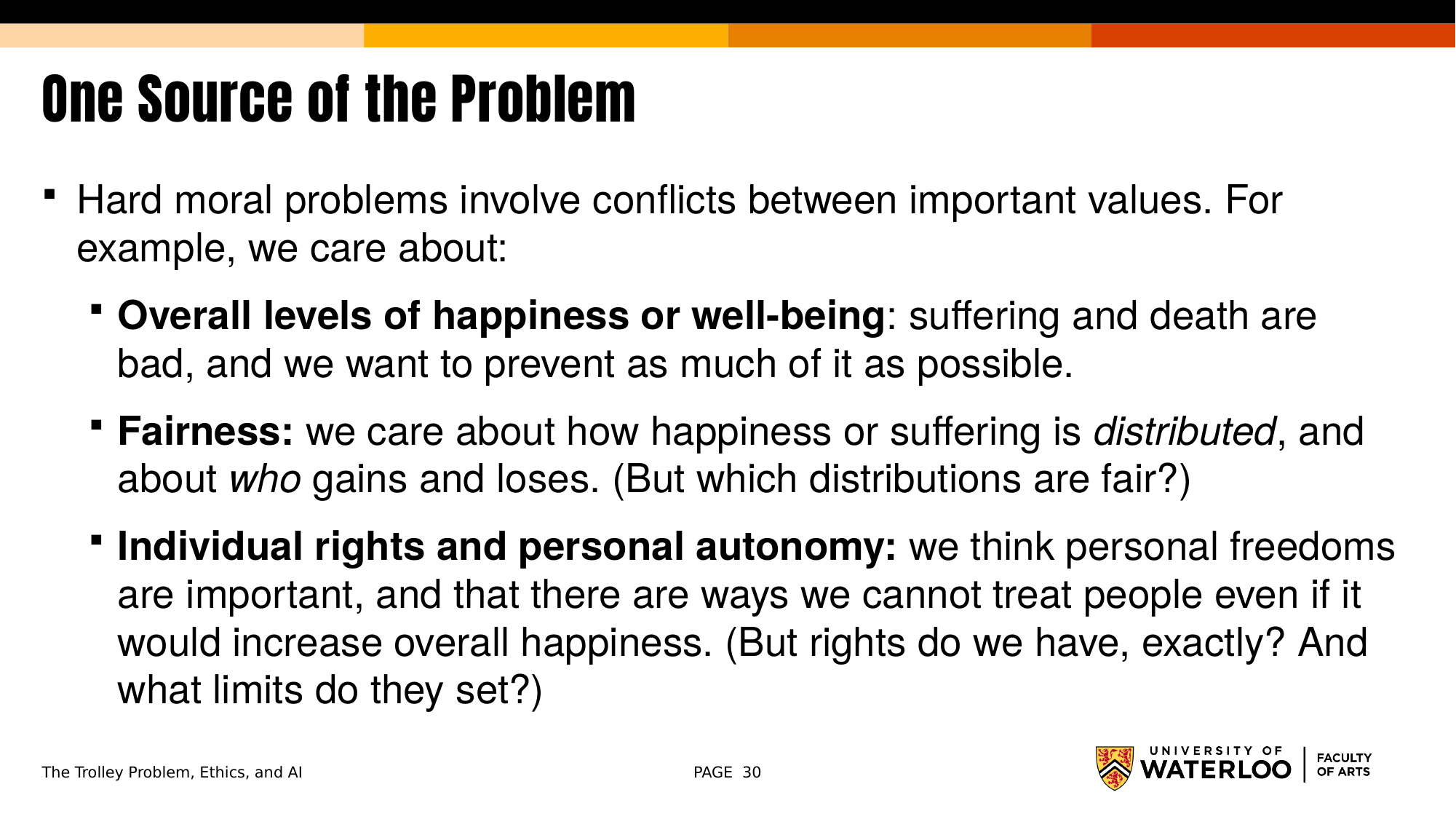

# One Source of the Problem
Hard moral problems involve conflicts between important values. For example, we care about:
Overall levels of happiness or well-being: suffering and death are bad, and we want to prevent as much of it as possible.
Fairness: we care about how happiness or suffering is distributed, and about who gains and loses. (But which distributions are fair?)
Individual rights and personal autonomy: we think personal freedoms are important, and that there are ways we cannot treat people even if it would increase overall happiness. (But rights do we have, exactly? And what limits do they set?)

The Trolley Problem, Ethics, and AI
PAGE  30